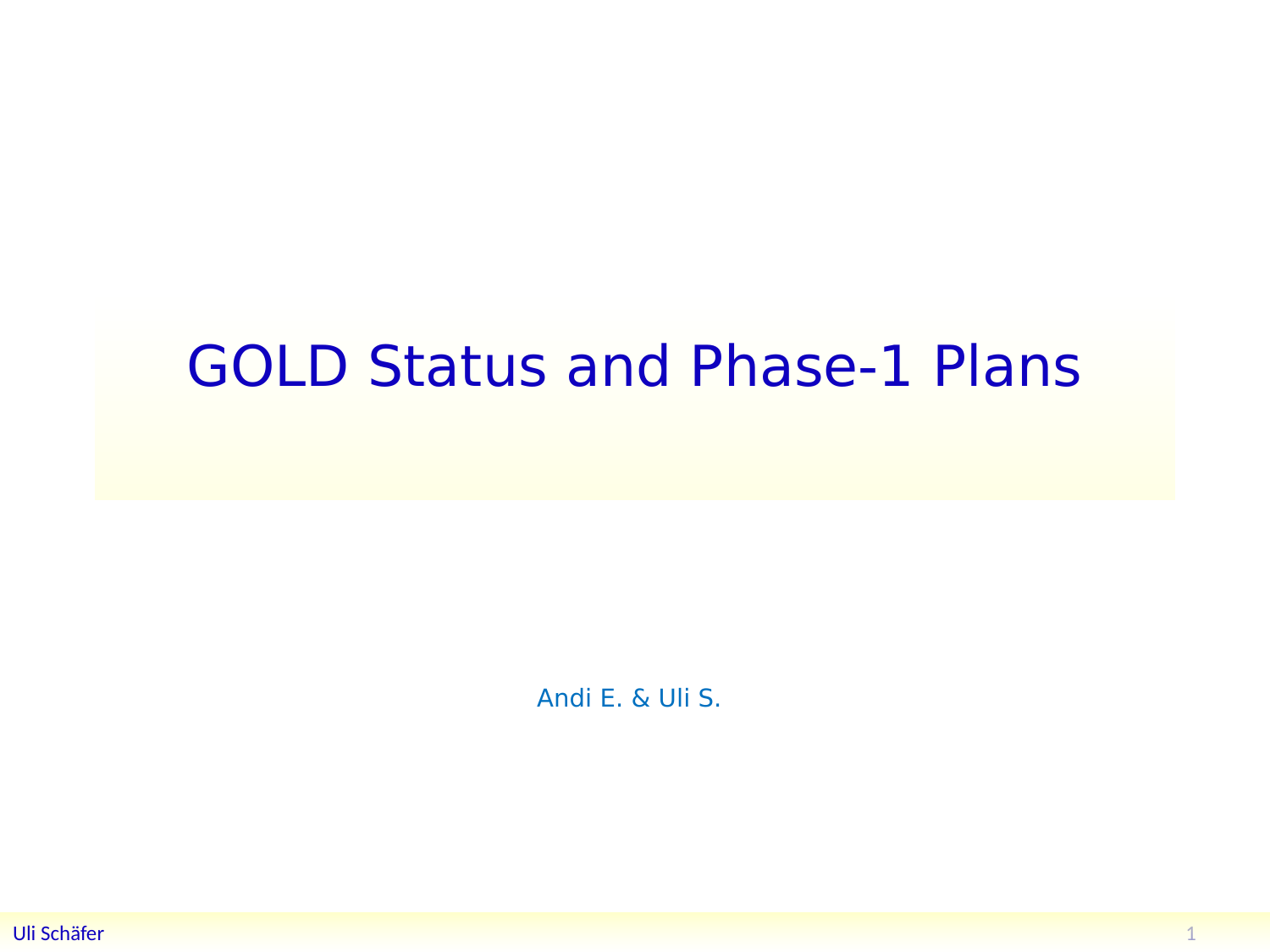

# GOLD Status and Phase-1 Plans
Andi E. & Uli S.
1
Uli Schäfer